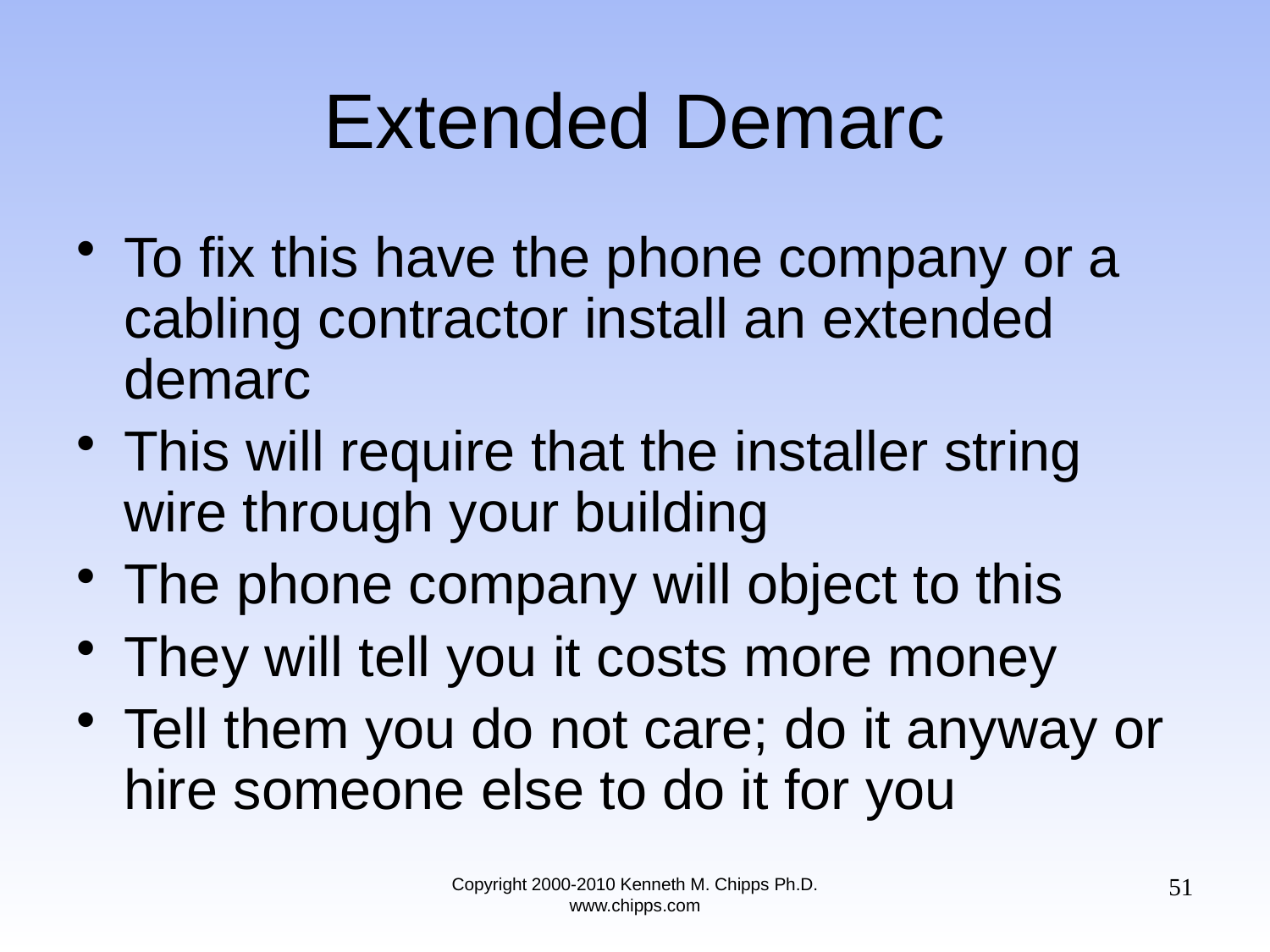

# Extended Demarc
To fix this have the phone company or a cabling contractor install an extended demarc
This will require that the installer string wire through your building
The phone company will object to this
They will tell you it costs more money
Tell them you do not care; do it anyway or hire someone else to do it for you
51
Copyright 2000-2010 Kenneth M. Chipps Ph.D. www.chipps.com